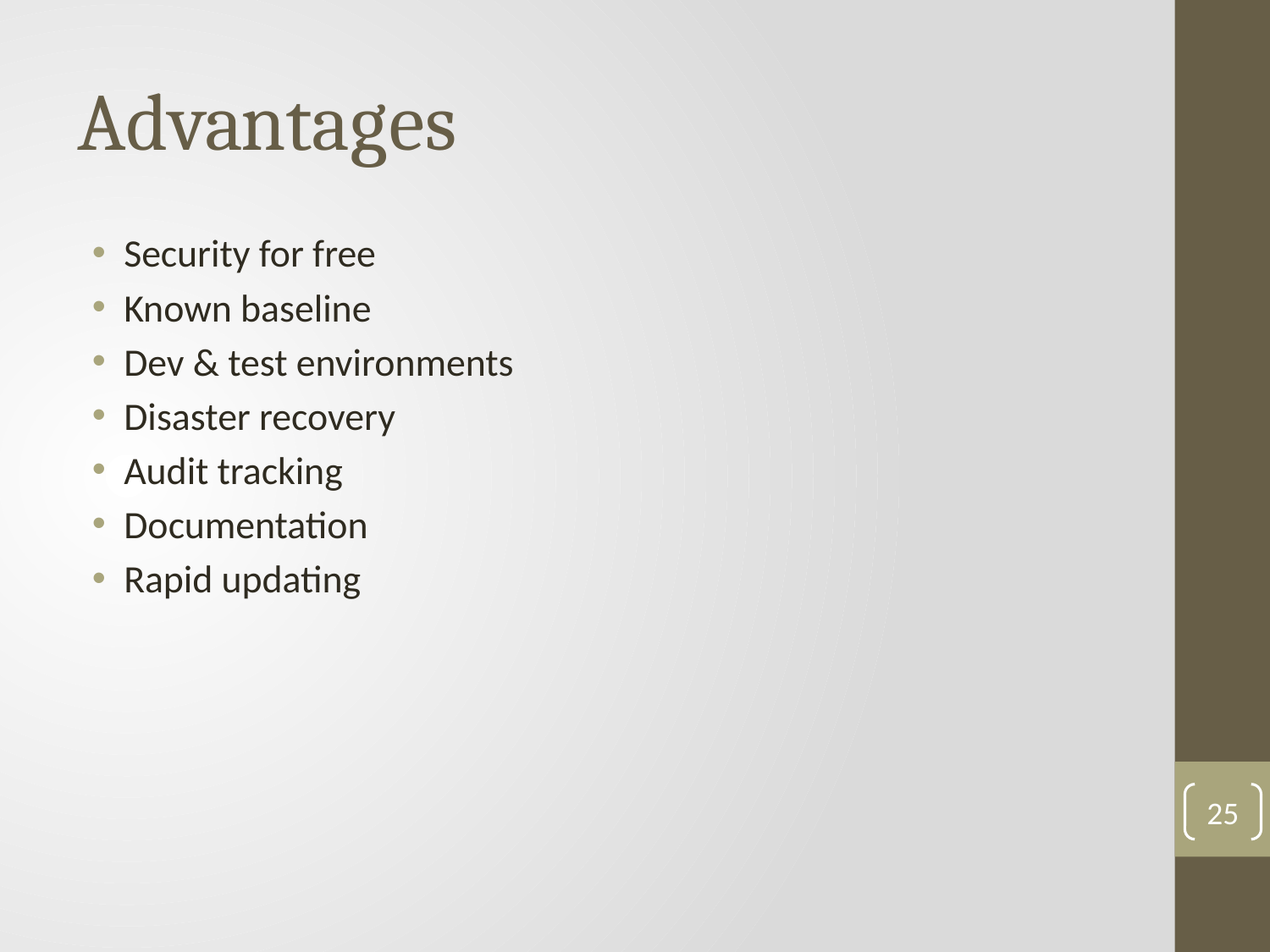

# Advantages
Security for free
Known baseline
Dev & test environments
Disaster recovery
Audit tracking
Documentation
Rapid updating
25